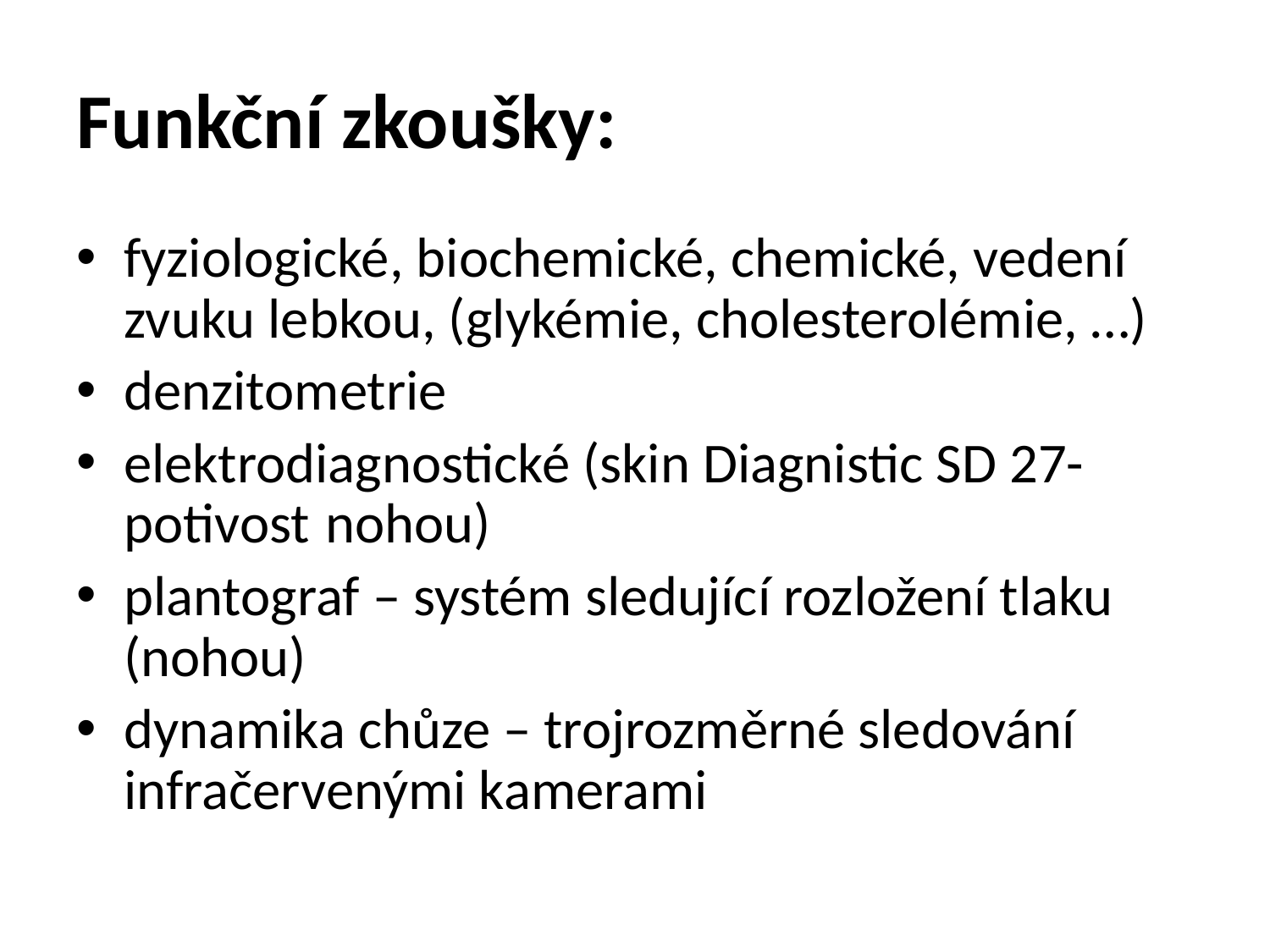

# Funkční zkoušky:
fyziologické, biochemické, chemické, vedení zvuku lebkou, (glykémie, cholesterolémie, …)
denzitometrie
elektrodiagnostické (skin Diagnistic SD 27- potivost nohou)
plantograf – systém sledující rozložení tlaku (nohou)
dynamika chůze – trojrozměrné sledování infračervenými kamerami